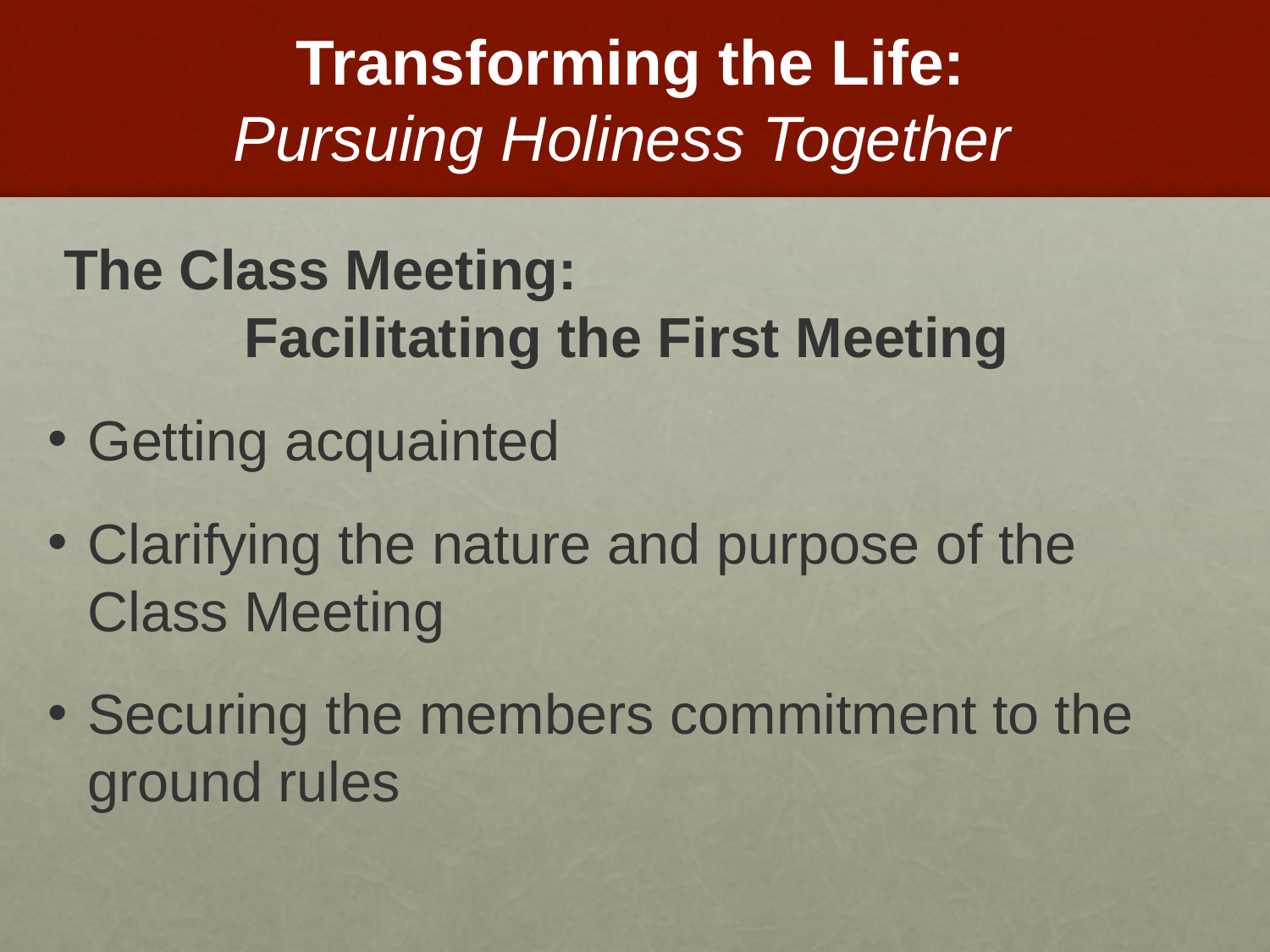

# Transforming the Life: Pursuing Holiness Together
The Class Meeting: 					Facilitating the First Meeting
Getting acquainted
Clarifying the nature and purpose of the Class Meeting
Securing the members commitment to the ground rules